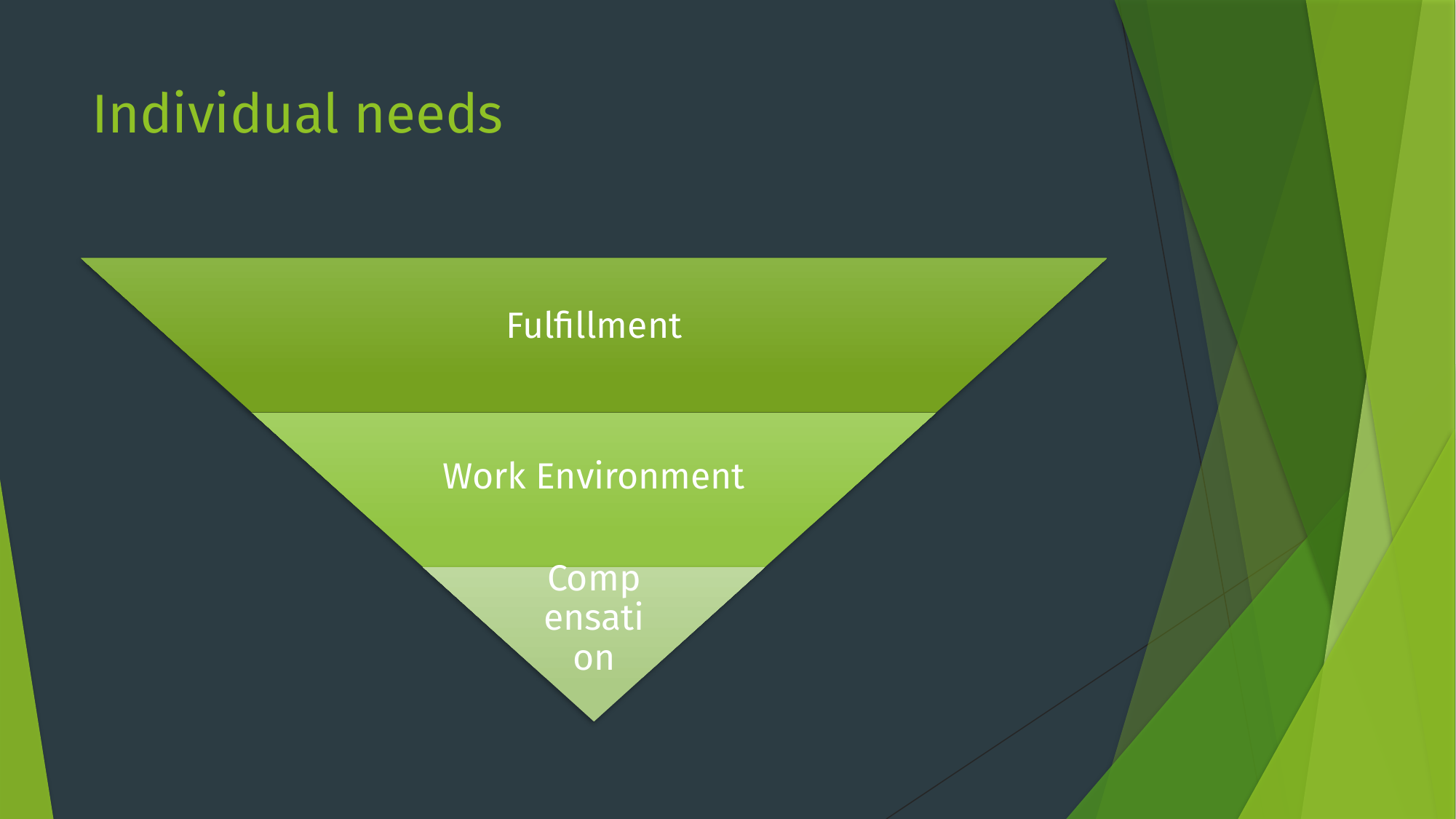

# Individual needs
Fulfillment
Work Environment
Compensation